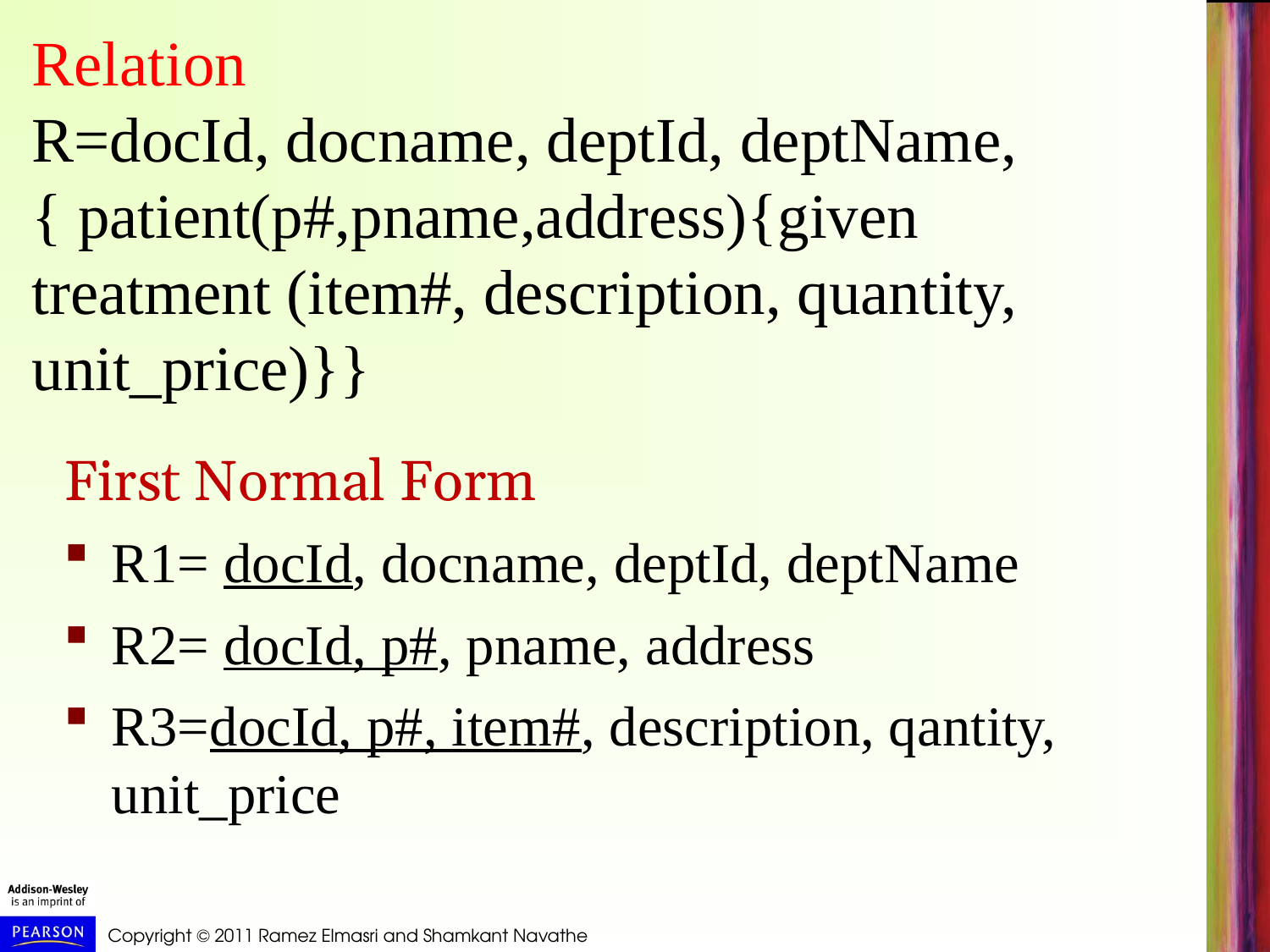

# Relation R=docId, docname, deptId, deptName,{ patient(p#,pname,address){given treatment (item#, description, quantity, unit_price)}}
First Normal Form
R1= docId, docname, deptId, deptName
R2= docId, p#, pname, address
R3=docId, p#, item#, description, qantity, unit_price